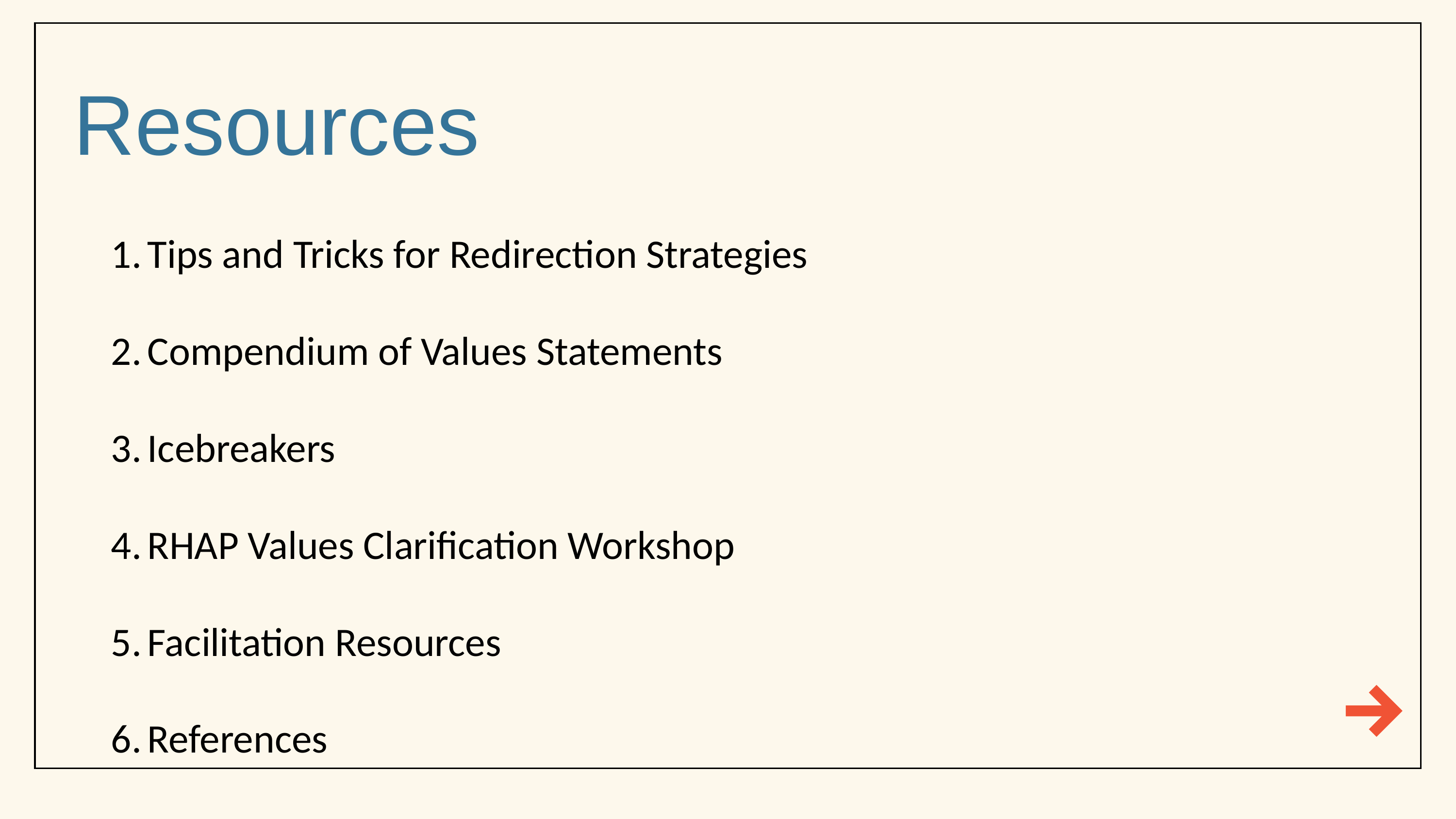

Resources
Tips and Tricks for Redirection Strategies
Compendium of Values Statements
Icebreakers
RHAP Values Clarification Workshop
Facilitation Resources
References